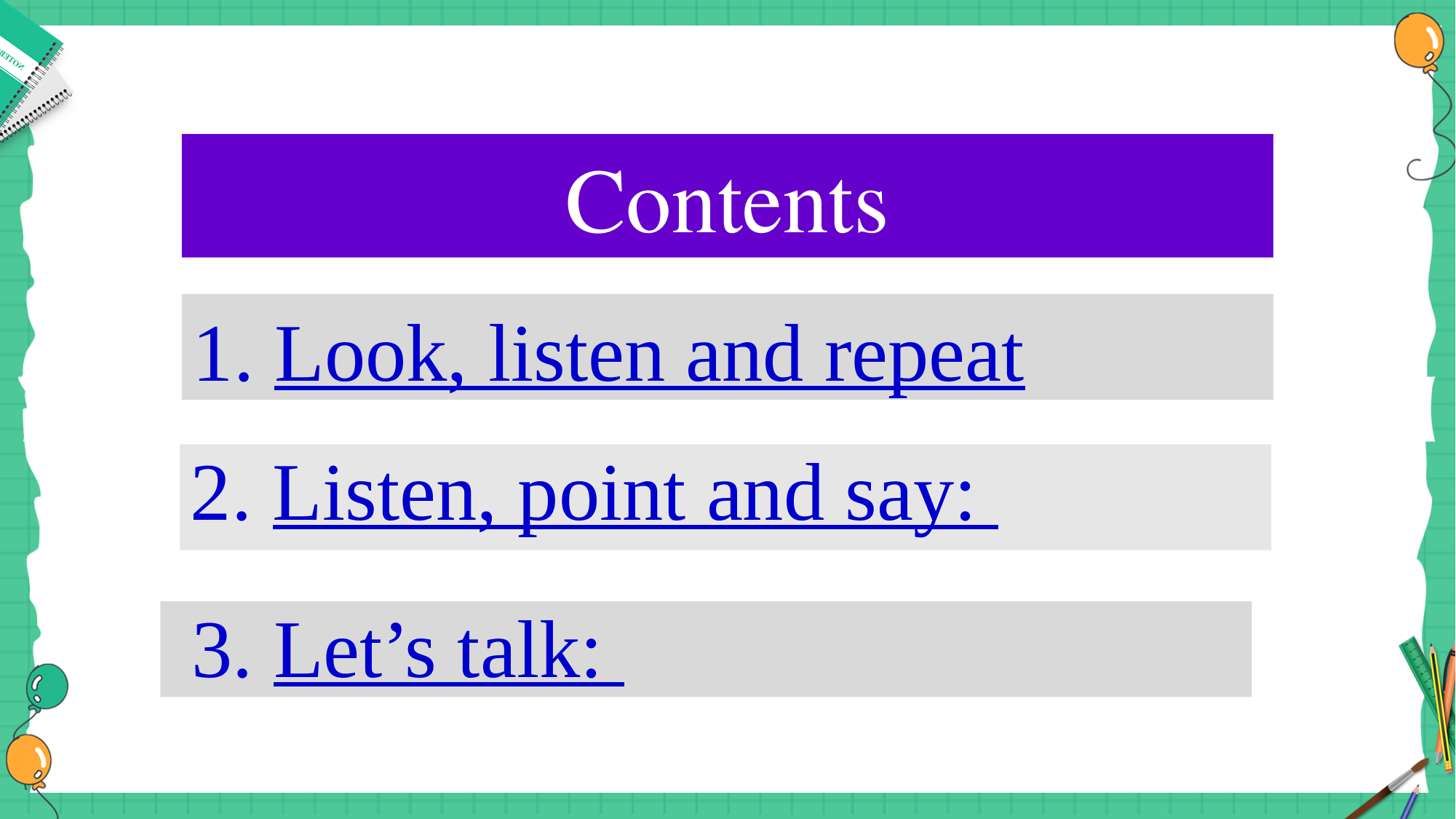

# Contents
1. Look, listen and repeat
2. Listen, point and say:
 3. Let’s talk: